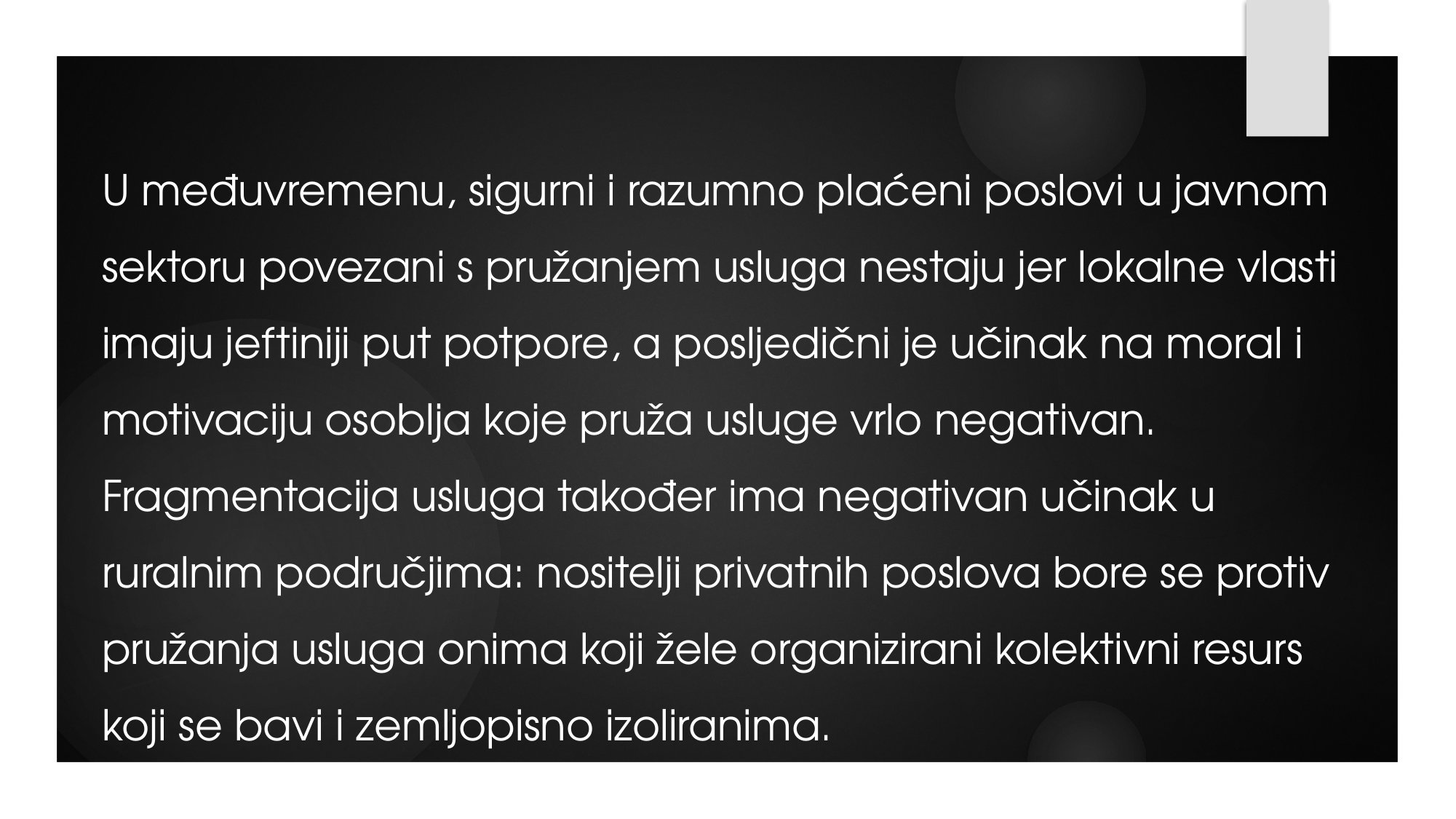

U međuvremenu, sigurni i razumno plaćeni poslovi u javnom sektoru povezani s pružanjem usluga nestaju jer lokalne vlasti imaju jeftiniji put potpore, a posljedični je učinak na moral i motivaciju osoblja koje pruža usluge vrlo negativan.
Fragmentacija usluga također ima negativan učinak u ruralnim područjima: nositelji privatnih poslova bore se protiv pružanja usluga onima koji žele organizirani kolektivni resurs koji se bavi i zemljopisno izoliranima.